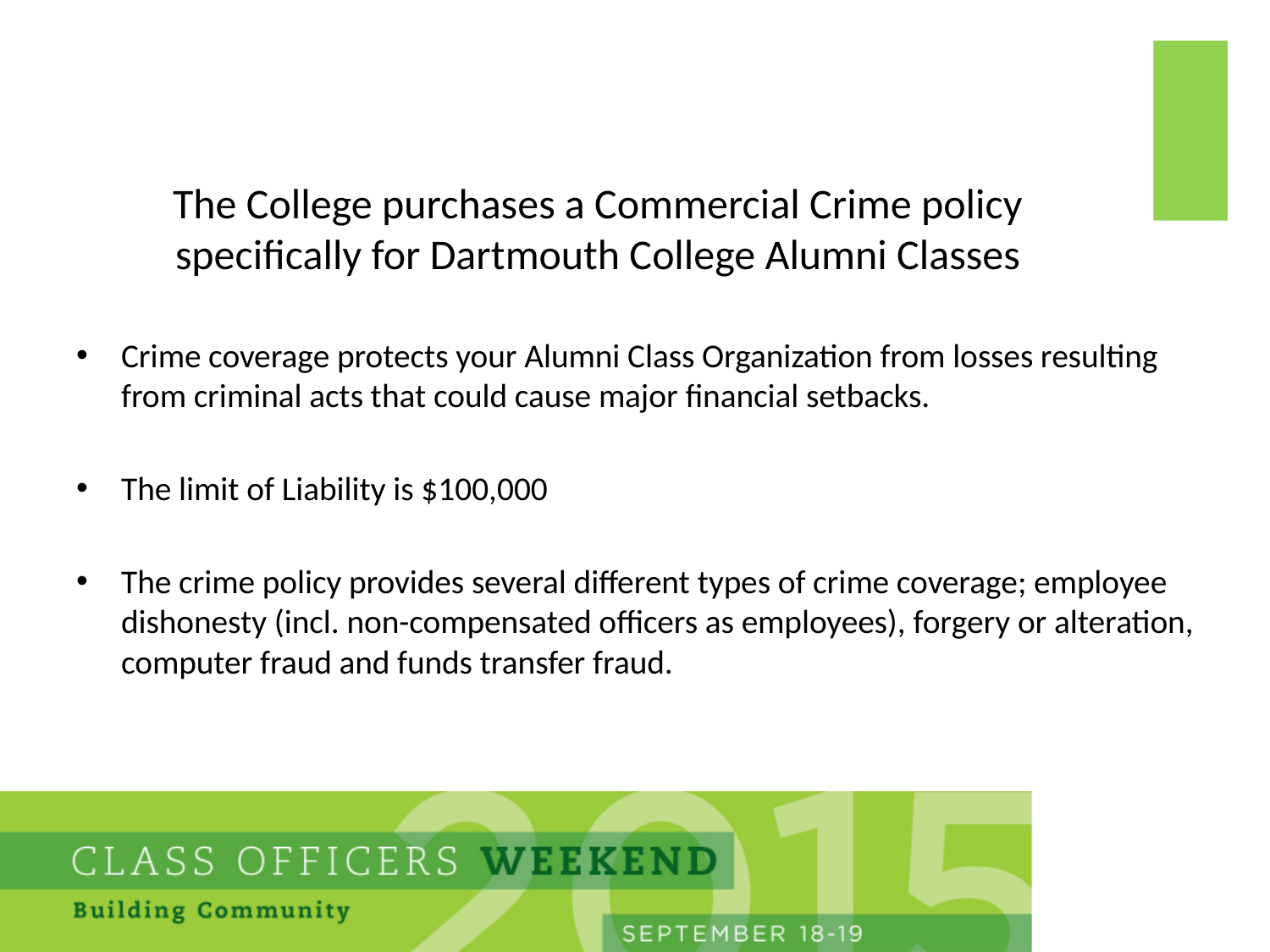

# The College purchases a Commercial Crime policy specifically for Dartmouth College Alumni Classes
Crime coverage protects your Alumni Class Organization from losses resulting from criminal acts that could cause major financial setbacks.

The limit of Liability is $100,000

The crime policy provides several different types of crime coverage; employee dishonesty (incl. non-compensated officers as employees), forgery or alteration, computer fraud and funds transfer fraud.